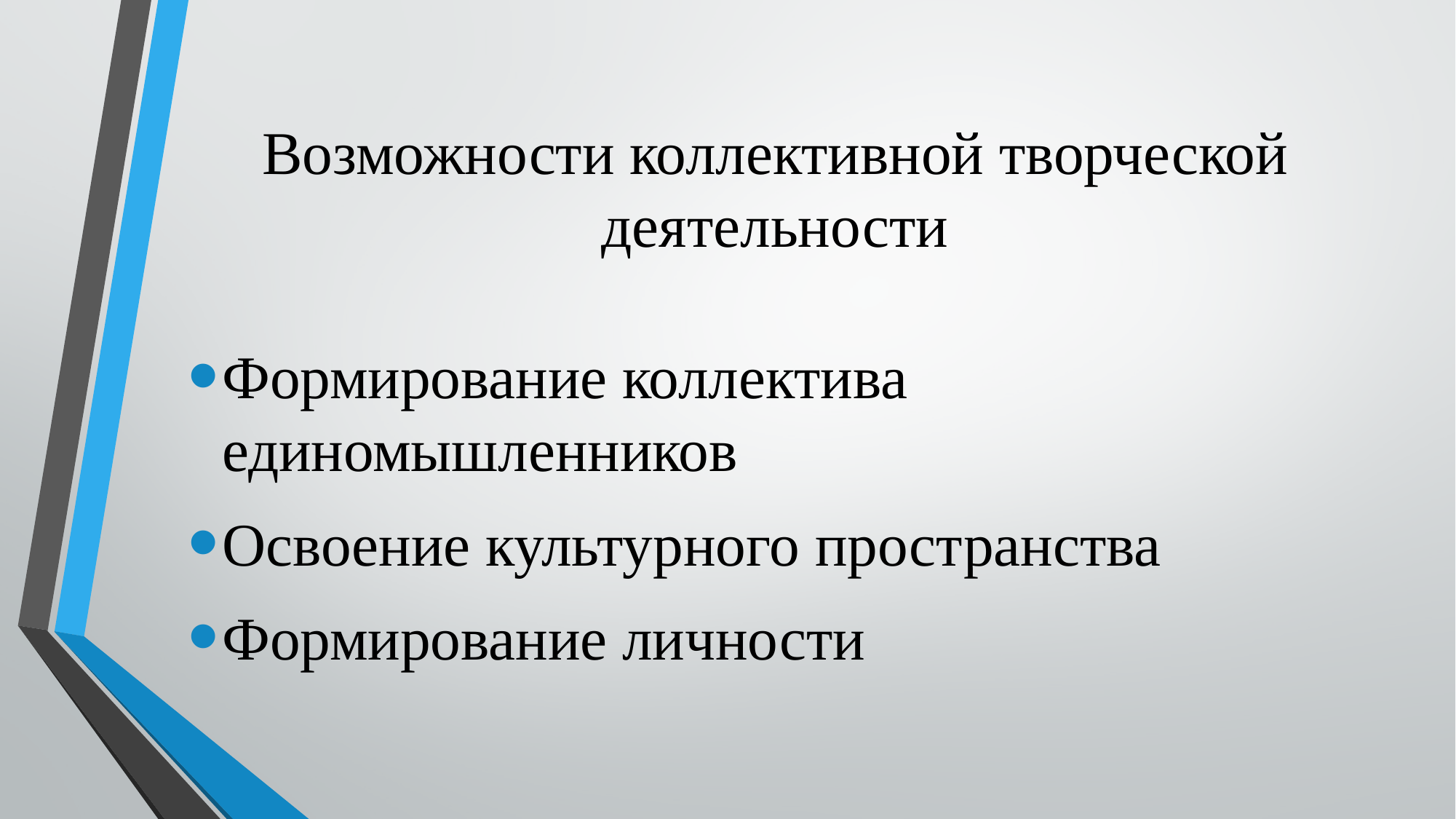

# Возможности коллективной творческой деятельности
Формирование коллектива единомышленников
Освоение культурного пространства
Формирование личности